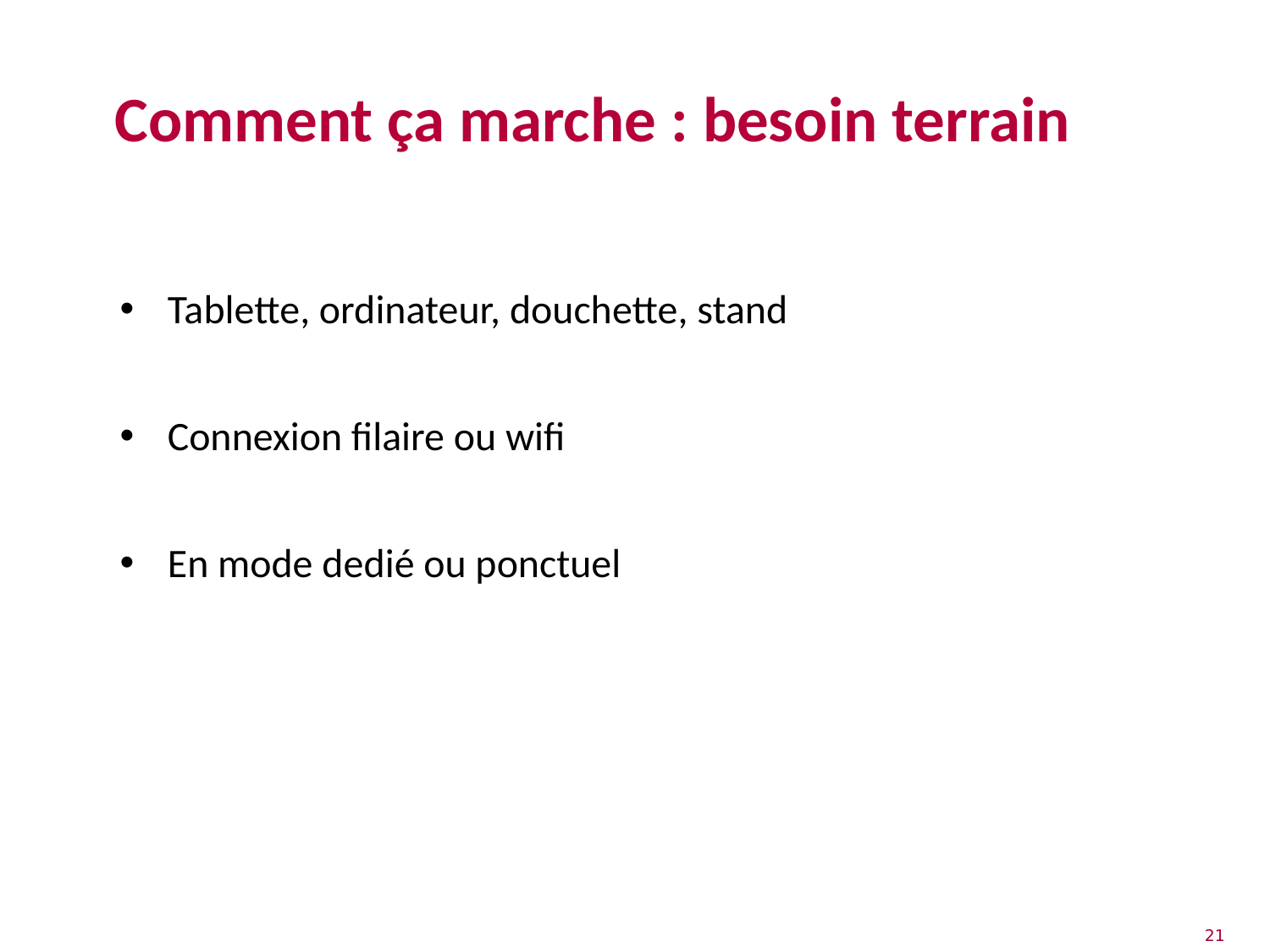

# Comment ça marche : besoin terrain
Tablette, ordinateur, douchette, stand

Connexion filaire ou wifi

En mode dedié ou ponctuel
21